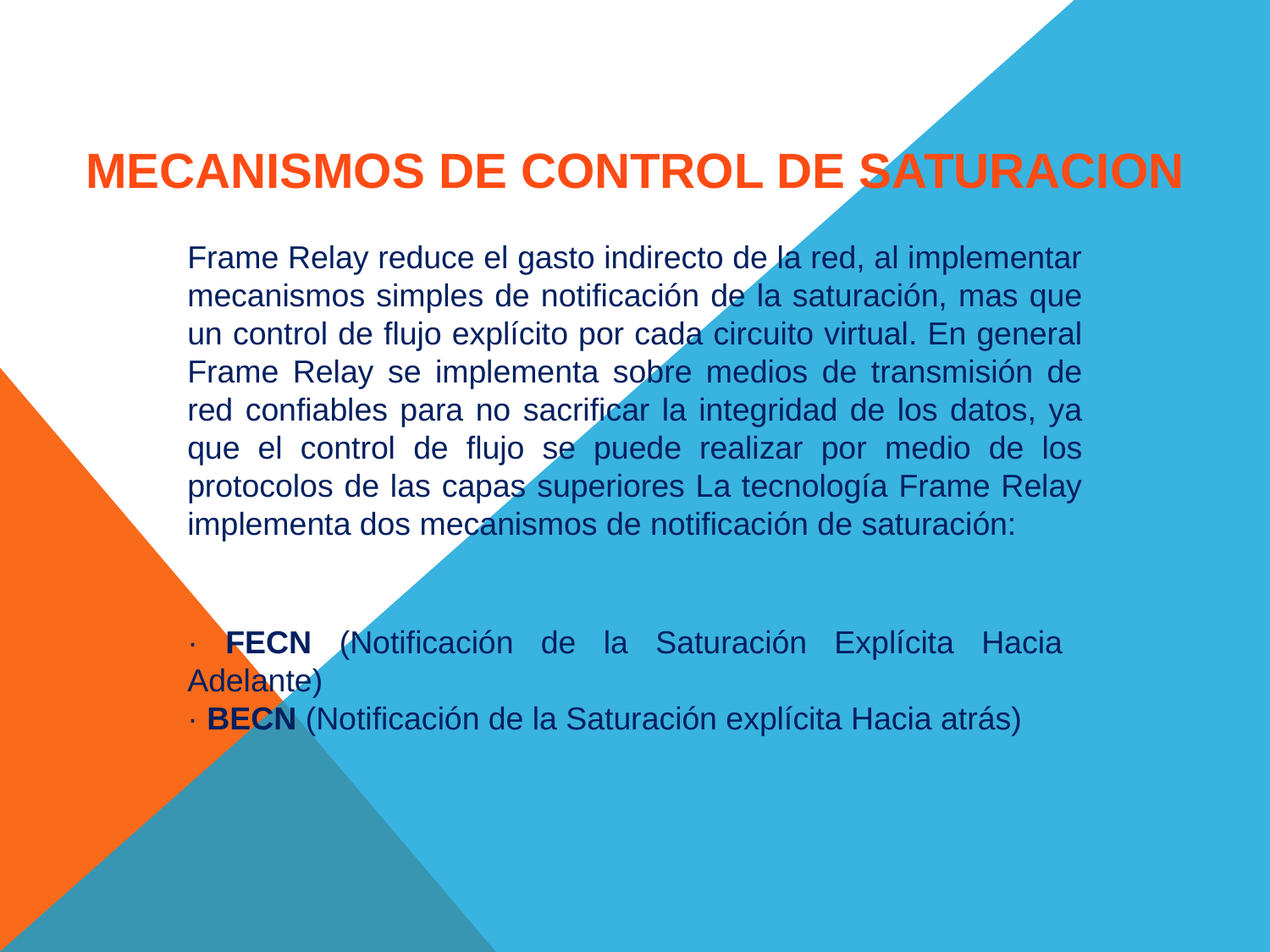

MECANISMOS DE CONTROL DE SATURACION
Frame Relay reduce el gasto indirecto de la red, al implementar mecanismos simples de notificación de la saturación, mas que un control de flujo explícito por cada circuito virtual. En general Frame Relay se implementa sobre medios de transmisión de red confiables para no sacrificar la integridad de los datos, ya que el control de flujo se puede realizar por medio de los protocolos de las capas superiores La tecnología Frame Relay implementa dos mecanismos de notificación de saturación:
· FECN (Notificación de la Saturación Explícita Hacia Adelante)
· BECN (Notificación de la Saturación explícita Hacia atrás)